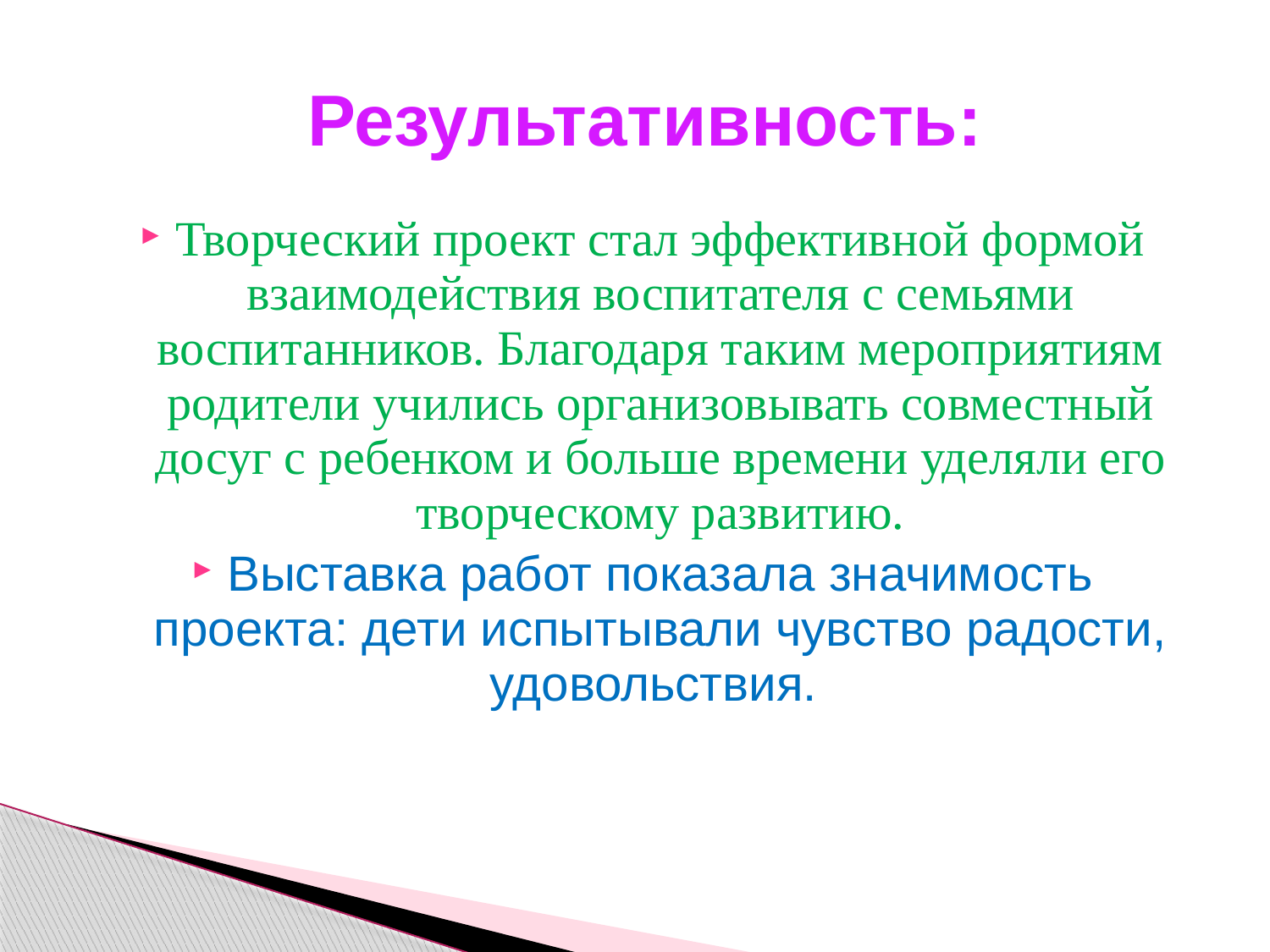

# Результативность:
Творческий проект стал эффективной формой взаимодействия воспитателя с семьями воспитанников. Благодаря таким мероприятиям родители учились организовывать совместный досуг с ребенком и больше времени уделяли его творческому развитию.
Выставка работ показала значимость проекта: дети испытывали чувство радости, удовольствия.